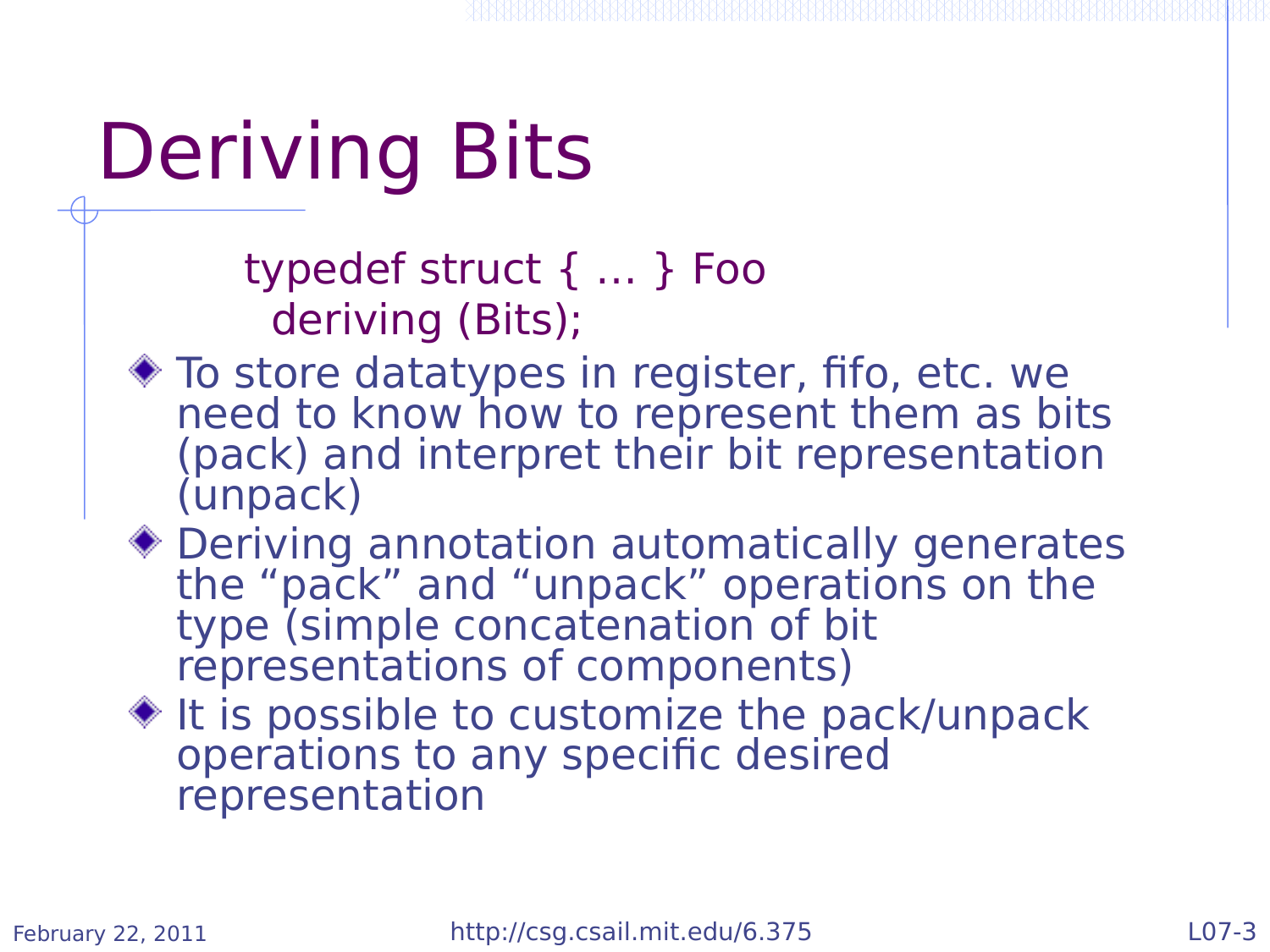

# Deriving Bits
typedef struct { … } Foo
  deriving (Bits);
To store datatypes in register, fifo, etc. we need to know how to represent them as bits (pack) and interpret their bit representation (unpack)
Deriving annotation automatically generates the “pack” and “unpack” operations on the type (simple concatenation of bit representations of components)
It is possible to customize the pack/unpack operations to any specific desired representation
February 22, 2011
http://csg.csail.mit.edu/6.375
L07-3